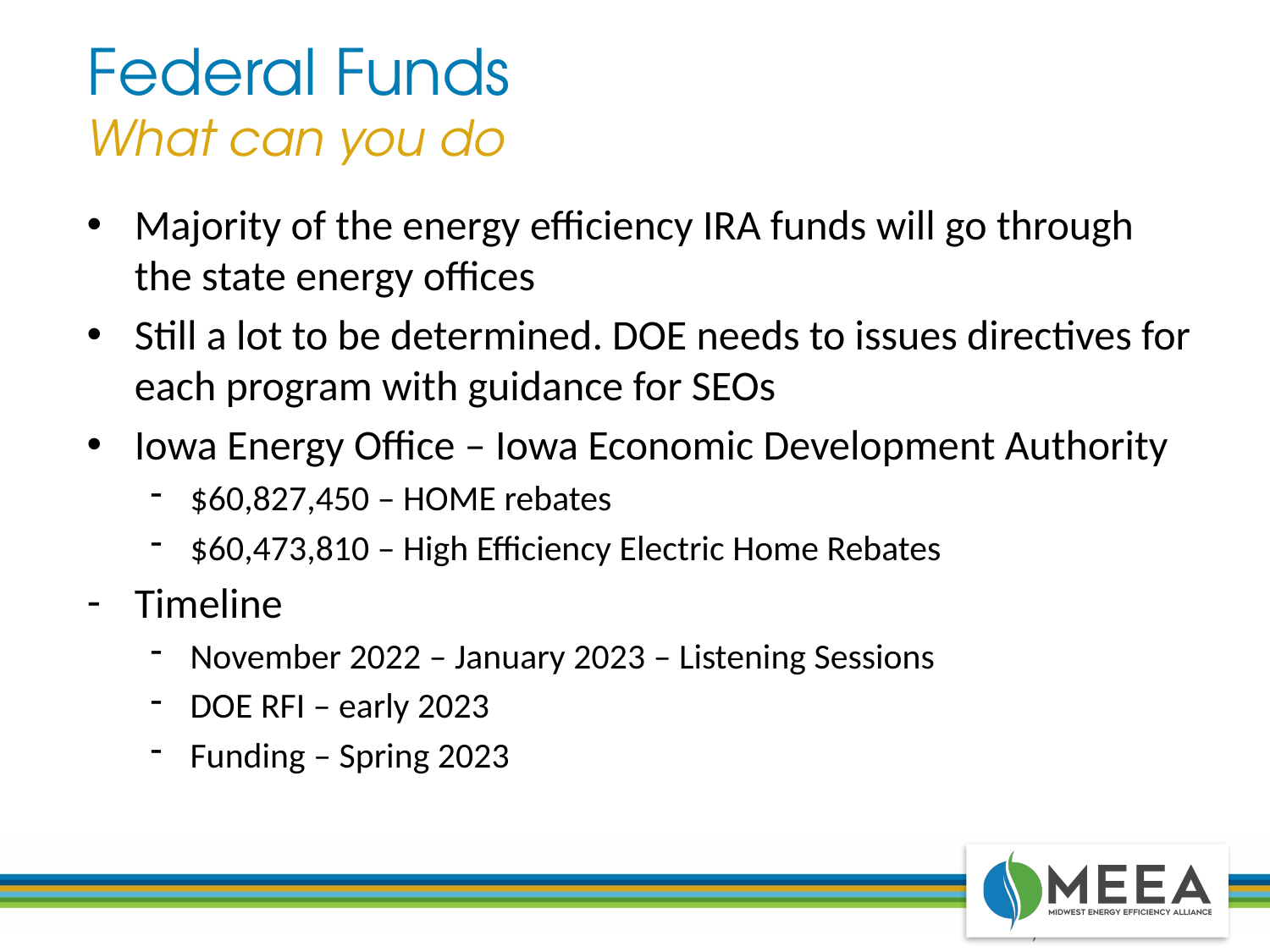

# Federal Funds
What can you do
Majority of the energy efficiency IRA funds will go through the state energy offices
Still a lot to be determined. DOE needs to issues directives for each program with guidance for SEOs
Iowa Energy Office – Iowa Economic Development Authority
$60,827,450 – HOME rebates
$60,473,810 – High Efficiency Electric Home Rebates
Timeline
November 2022 – January 2023 – Listening Sessions
DOE RFI – early 2023
Funding – Spring 2023